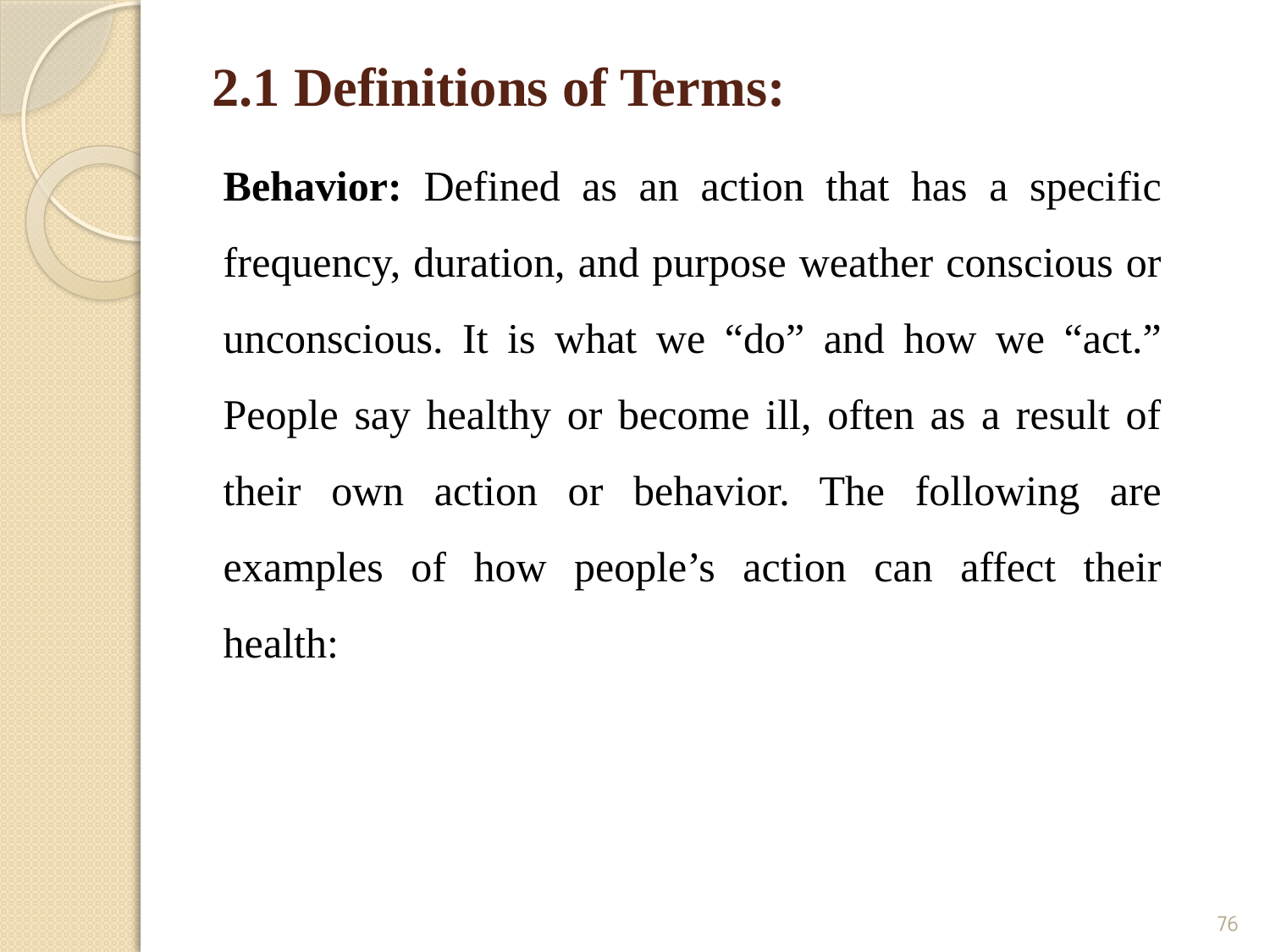

# 2.1 Definitions of Terms:
Behavior: Defined as an action that has a specific frequency, duration, and purpose weather conscious or unconscious. It is what we “do” and how we “act.” People say healthy or become ill, often as a result of their own action or behavior. The following are examples of how people’s action can affect their health:

76